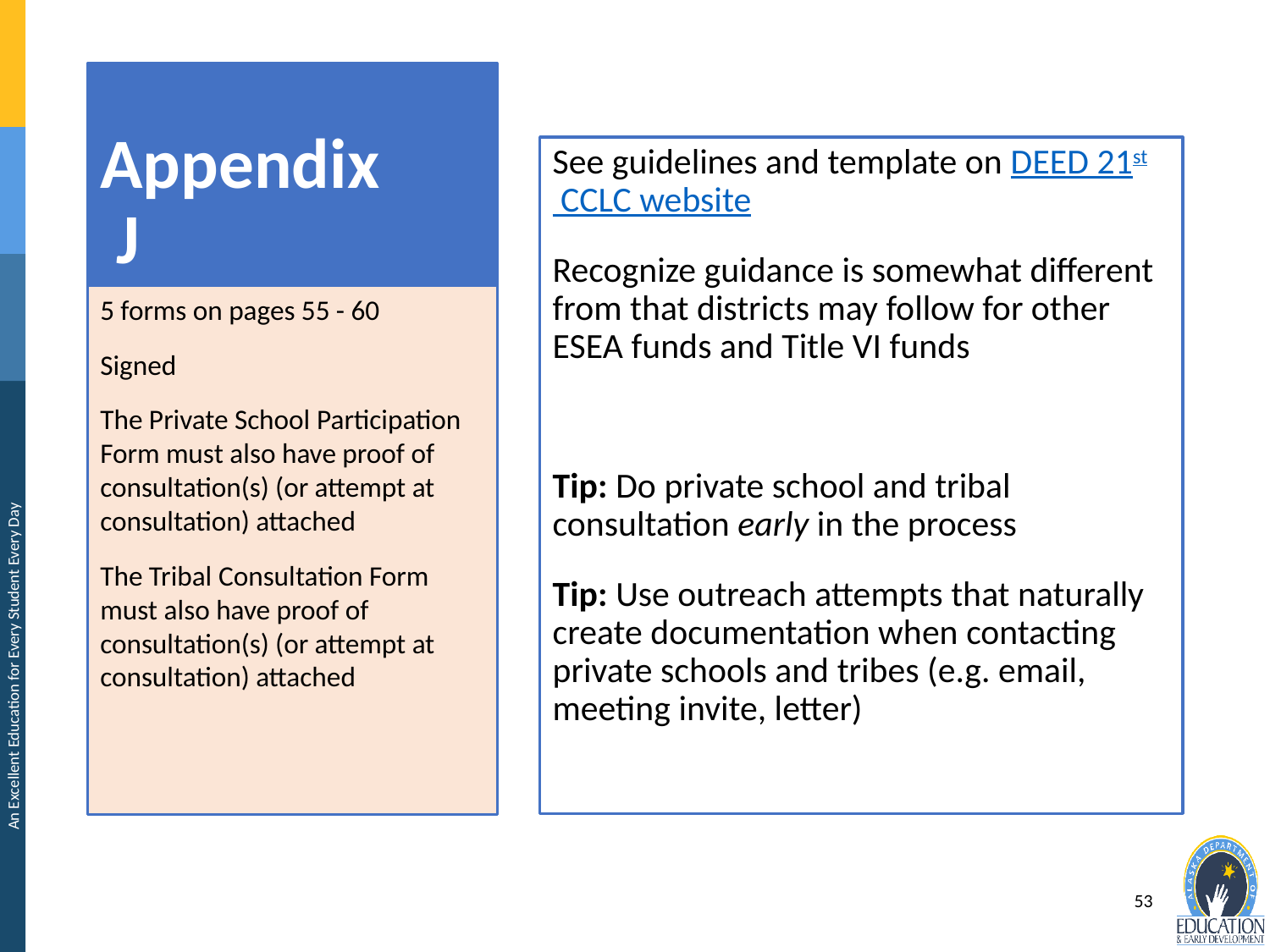

# Appendix J
See guidelines and template on DEED 21st CCLC website
Recognize guidance is somewhat different from that districts may follow for other ESEA funds and Title VI funds

Tip: Do private school and tribal consultation early in the process
Tip: Use outreach attempts that naturally create documentation when contacting private schools and tribes (e.g. email, meeting invite, letter)
5 forms on pages 55 - 60
Signed
The Private School Participation Form must also have proof of consultation(s) (or attempt at consultation) attached
The Tribal Consultation Form must also have proof of consultation(s) (or attempt at consultation) attached